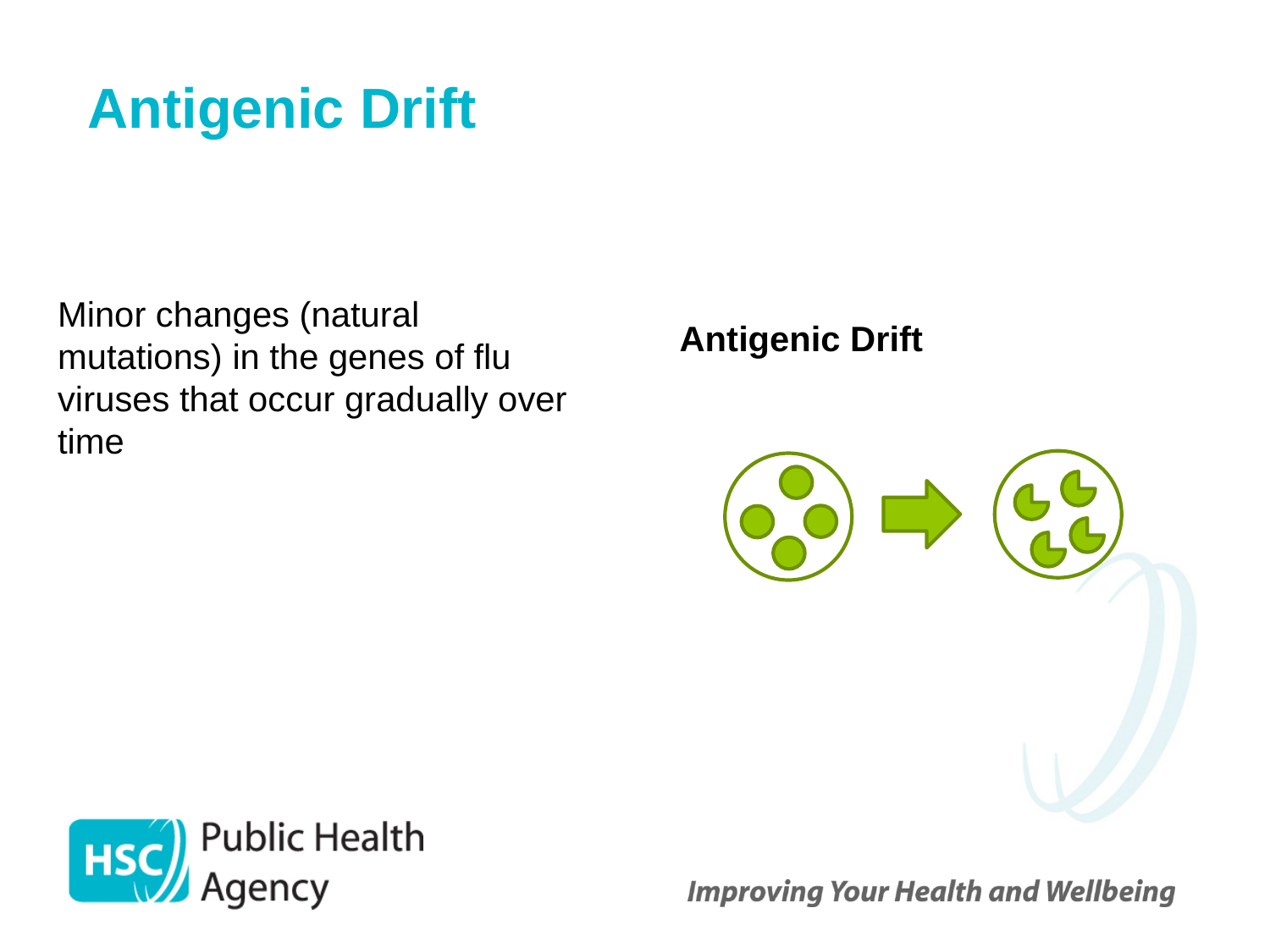

# Antigenic Drift

Minor changes (natural mutations) in the genes of flu viruses that occur gradually over time

Antigenic Drift